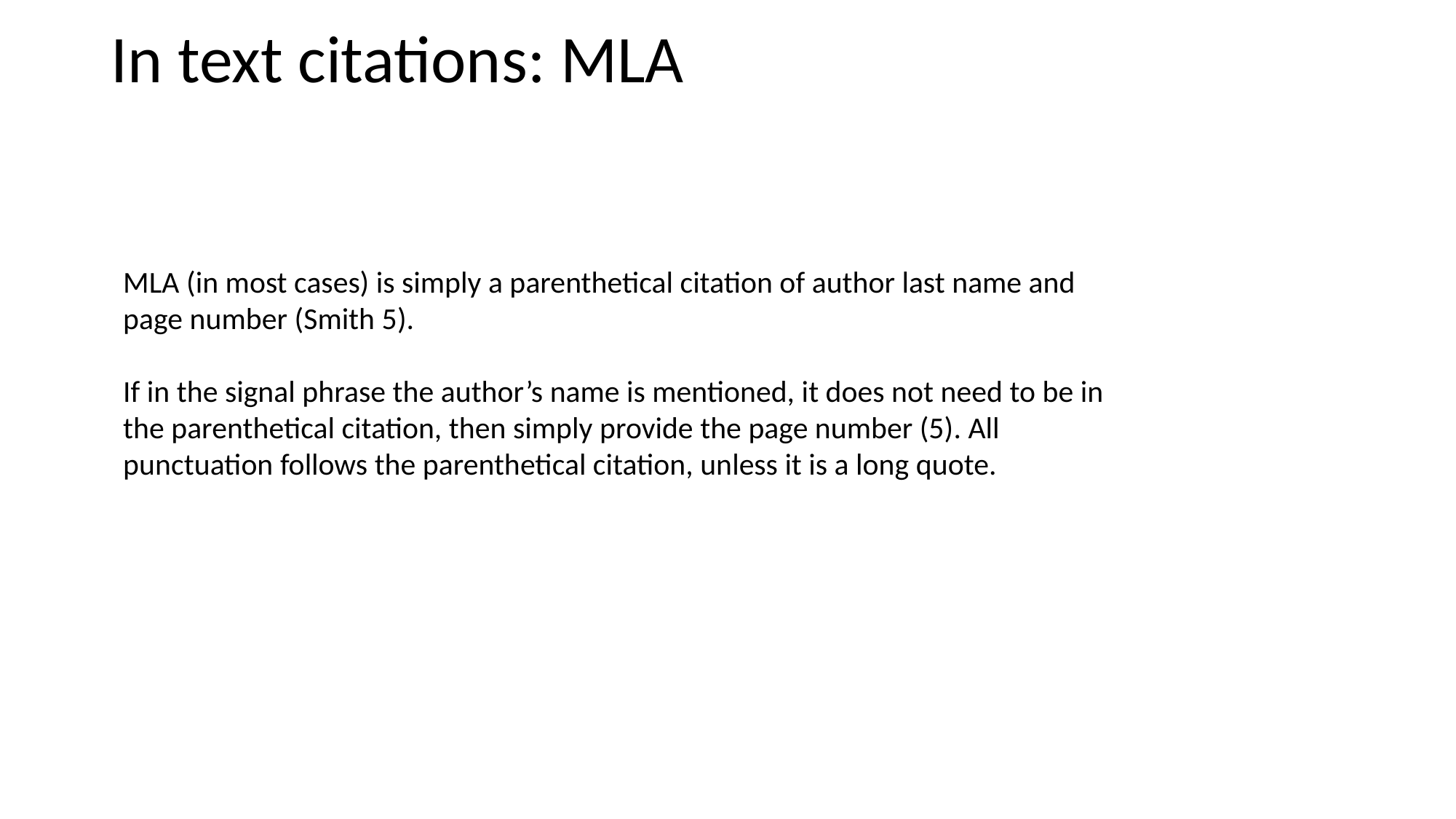

# In text citations: MLA

MLA (in most cases) is simply a parenthetical citation of author last name and page number (Smith 5).

If in the signal phrase the author’s name is mentioned, it does not need to be in the parenthetical citation, then simply provide the page number (5). All punctuation follows the parenthetical citation, unless it is a long quote.